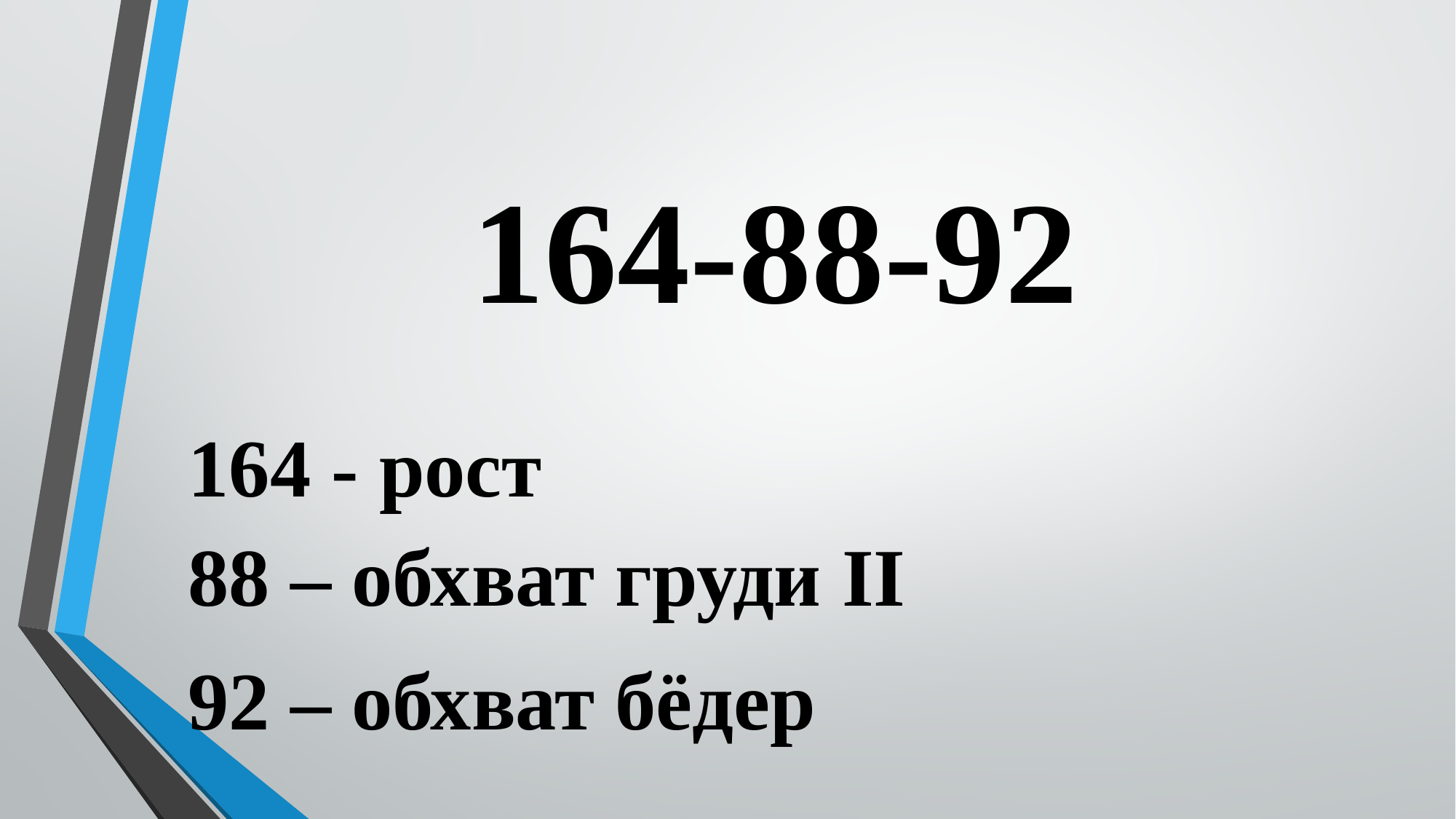

# 164-88-92
164 - рост
88 – обхват груди II
92 – обхват бёдер